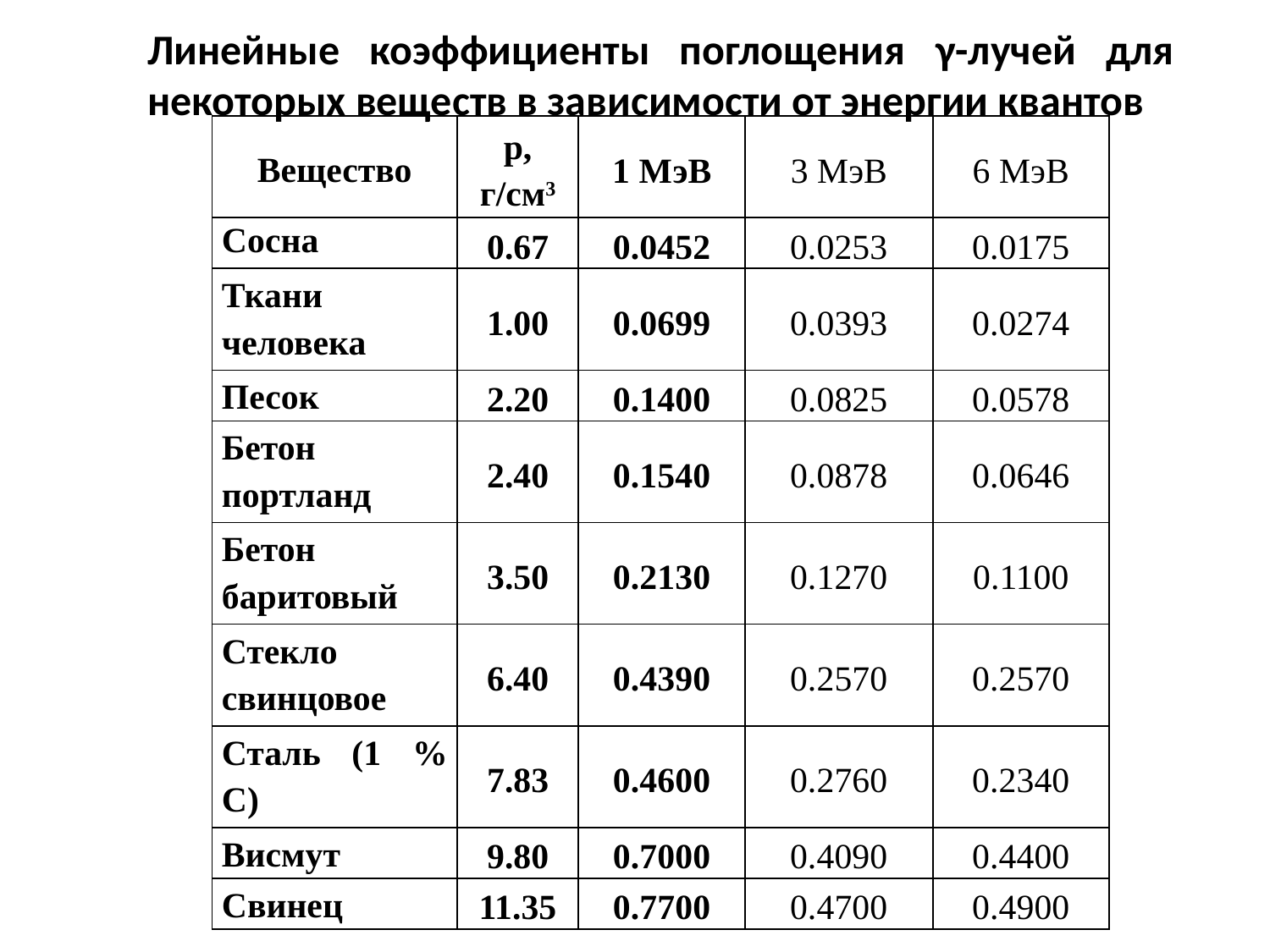

Линейные коэффициенты поглощения γ-лучей для некоторых веществ в зависимости от энергии квантов
| Вещество | р, г/см3 | 1 МэВ | 3 МэВ | 6 МэВ |
| --- | --- | --- | --- | --- |
| Сосна | 0.67 | 0.0452 | 0.0253 | 0.0175 |
| Ткани человека | 1.00 | 0.0699 | 0.0393 | 0.0274 |
| Песок | 2.20 | 0.1400 | 0.0825 | 0.0578 |
| Бетон портланд | 2.40 | 0.1540 | 0.0878 | 0.0646 |
| Бетон баритовый | 3.50 | 0.2130 | 0.1270 | 0.1100 |
| Стекло свинцовое | 6.40 | 0.4390 | 0.2570 | 0.2570 |
| Сталь (1 % С) | 7.83 | 0.4600 | 0.2760 | 0.2340 |
| Висмут | 9.80 | 0.7000 | 0.4090 | 0.4400 |
| Свинец | 11.35 | 0.7700 | 0.4700 | 0.4900 |